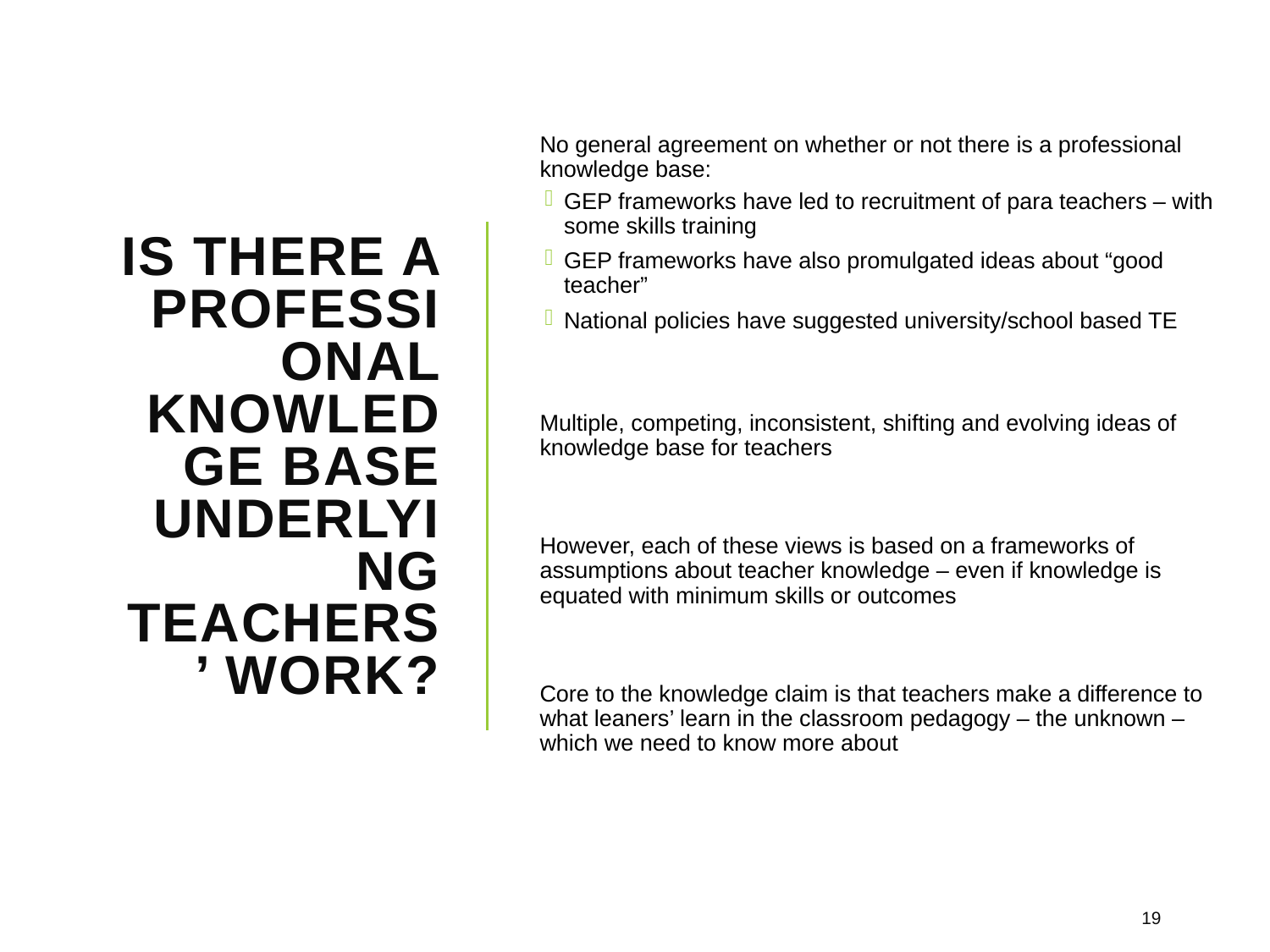

No general agreement on whether or not there is a professional knowledge base:
GEP frameworks have led to recruitment of para teachers – with some skills training
GEP frameworks have also promulgated ideas about “good teacher”
National policies have suggested university/school based TE

Multiple, competing, inconsistent, shifting and evolving ideas of knowledge base for teachers

However, each of these views is based on a frameworks of assumptions about teacher knowledge – even if knowledge is equated with minimum skills or outcomes

Core to the knowledge claim is that teachers make a difference to what leaners’ learn in the classroom pedagogy – the unknown – which we need to know more about

# Is there a professional knowledge base underlying teachers’ work?
19